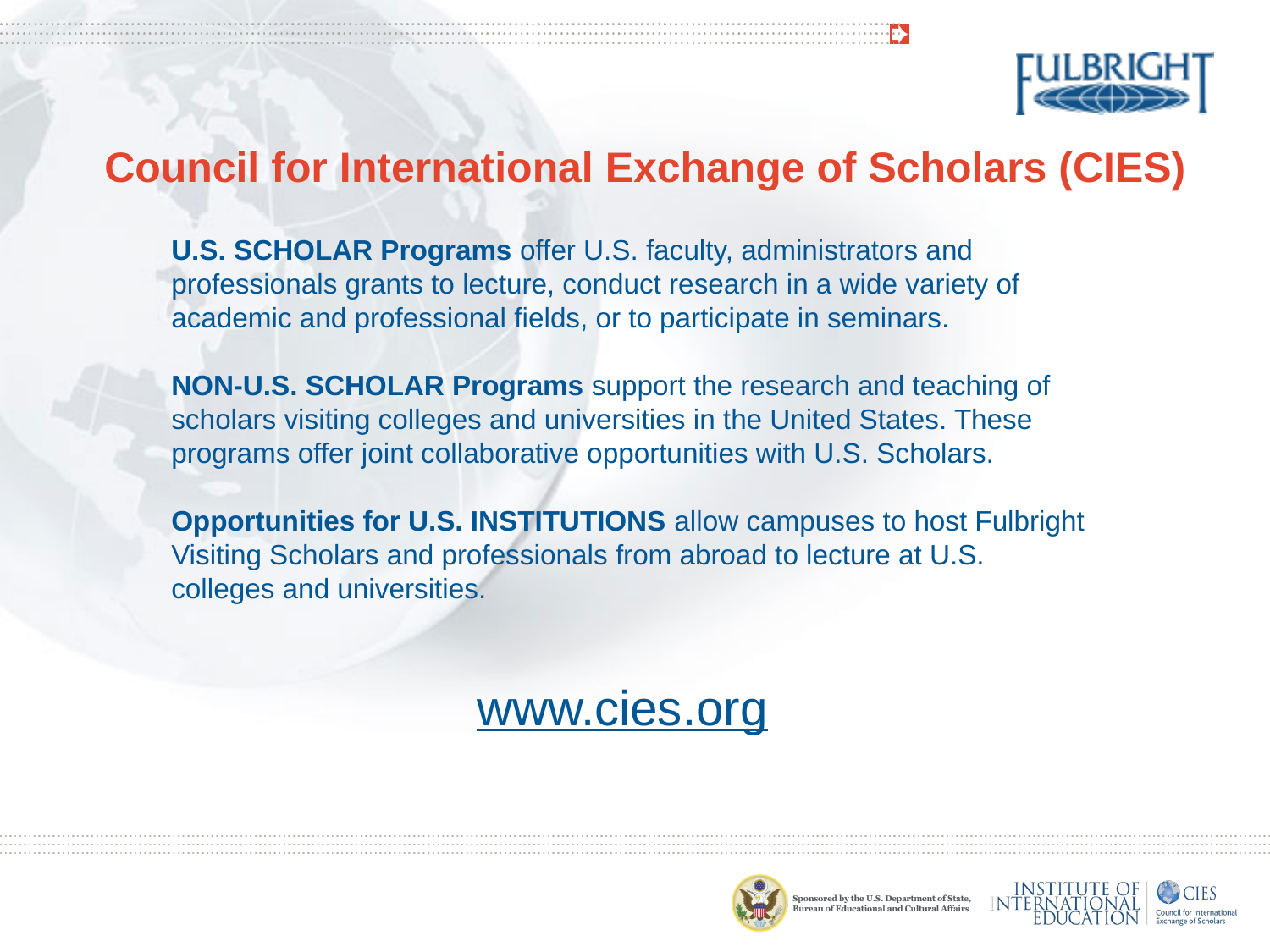

Council for International Exchange of Scholars (CIES)
U.S. SCHOLAR Programs offer U.S. faculty, administrators and professionals grants to lecture, conduct research in a wide variety of academic and professional fields, or to participate in seminars.
NON-U.S. SCHOLAR Programs support the research and teaching of scholars visiting colleges and universities in the United States. These programs offer joint collaborative opportunities with U.S. Scholars.
Opportunities for U.S. INSTITUTIONS allow campuses to host Fulbright Visiting Scholars and professionals from abroad to lecture at U.S. colleges and universities.
www.cies.org